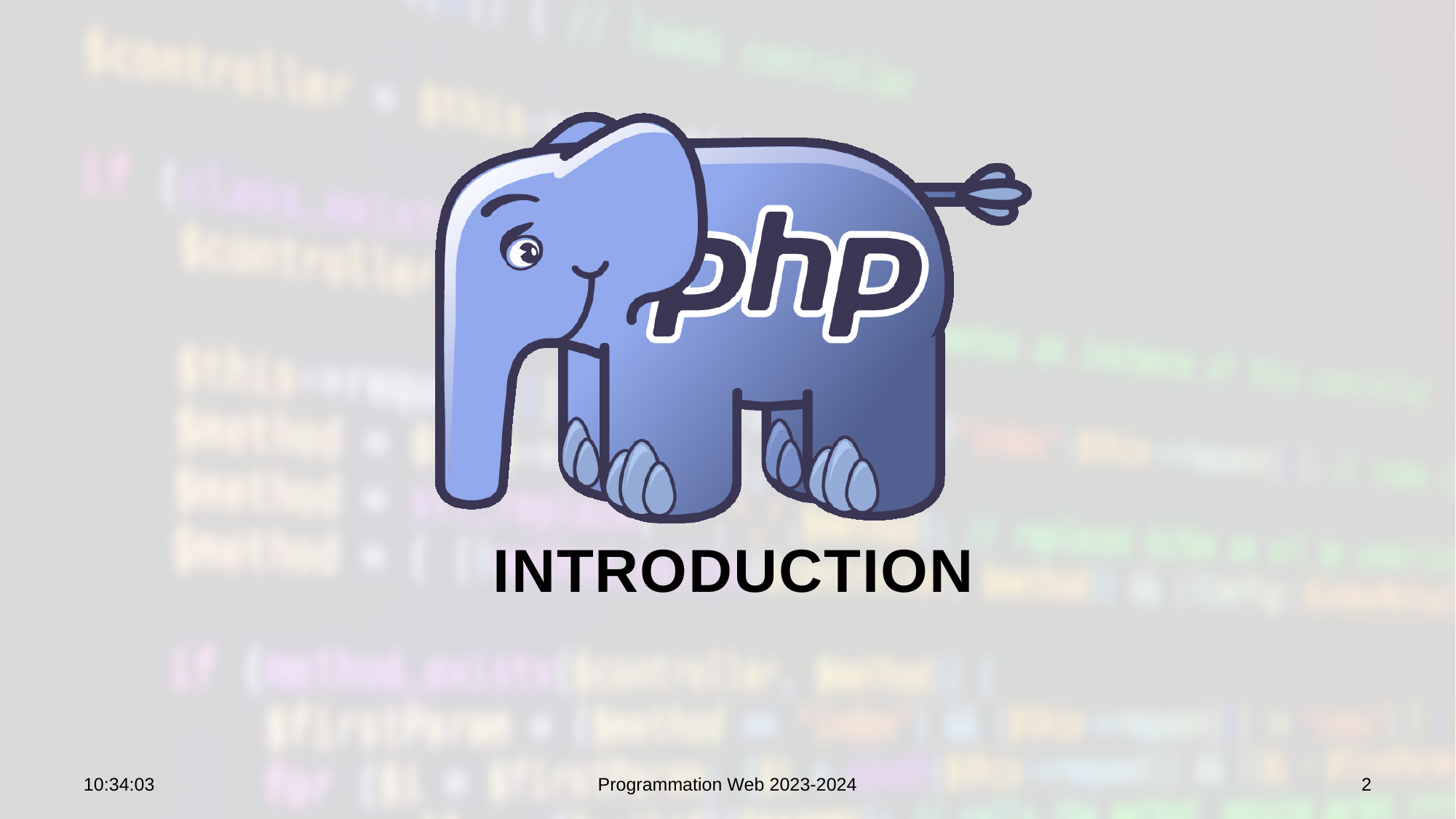

# Introduction
10:34:03
Programmation Web 2023-2024
2